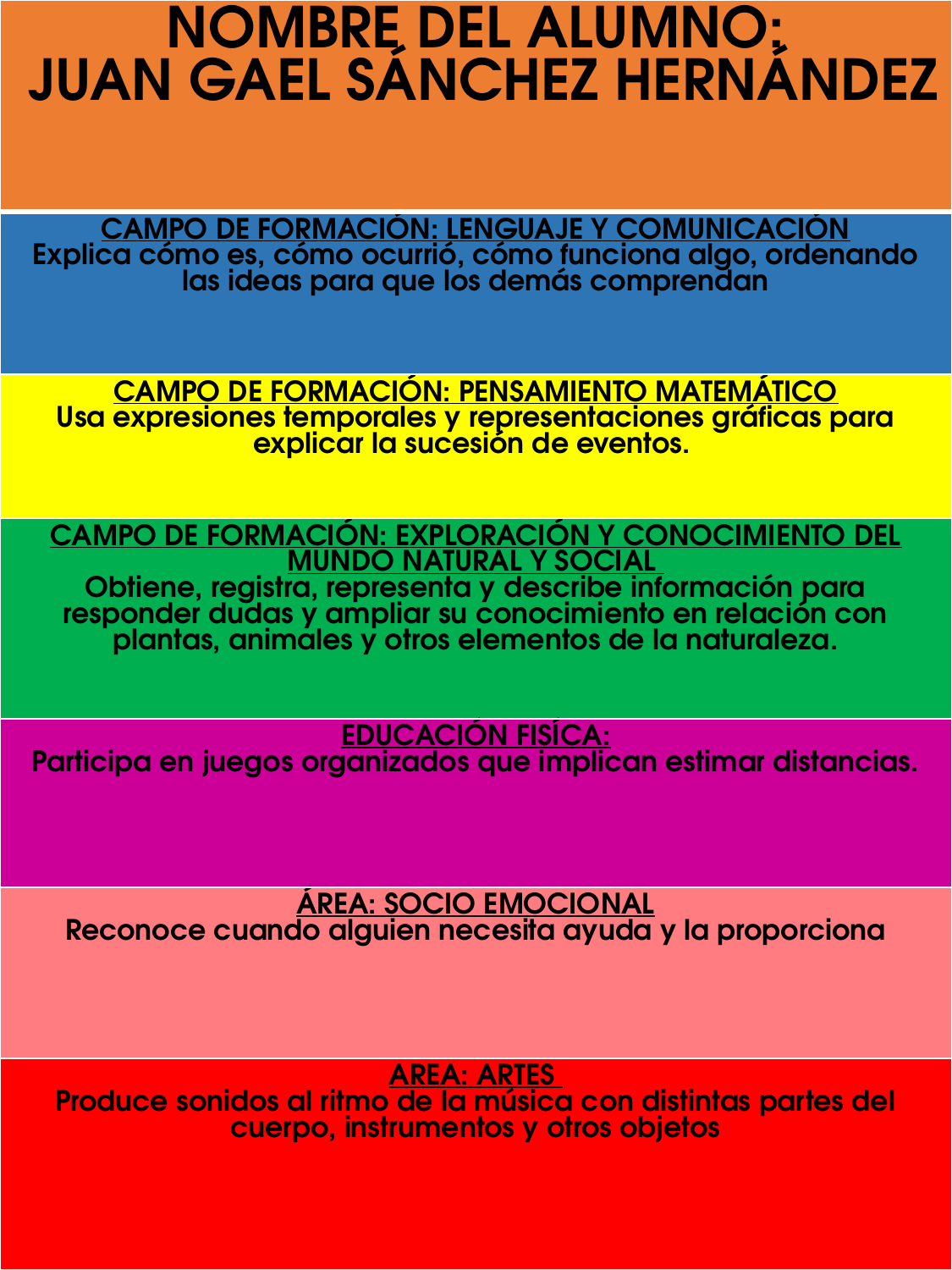

| NOMBRE DEL ALUMNO: JUAN GAEL SÁNCHEZ HERNÁNDEZ |
| --- |
| CAMPO DE FORMACIÓN: LENGUAJE Y COMUNICACIÓN Explica cómo es, cómo ocurrió, cómo funciona algo, ordenando las ideas para que los demás comprendan |
| CAMPO DE FORMACIÓN: PENSAMIENTO MATEMÁTICO Usa expresiones temporales y representaciones gráficas para explicar la sucesión de eventos. |
| CAMPO DE FORMACIÓN: EXPLORACIÓN Y CONOCIMIENTO DEL MUNDO NATURAL Y SOCIAL Obtiene, registra, representa y describe información para responder dudas y ampliar su conocimiento en relación con plantas, animales y otros elementos de la naturaleza. |
| EDUCACIÓN FISÍCA: Participa en juegos organizados que implican estimar distancias. |
| ÁREA: SOCIO EMOCIONAL Reconoce cuando alguien necesita ayuda y la proporciona |
| AREA: ARTES Produce sonidos al ritmo de la música con distintas partes del cuerpo, instrumentos y otros objetos |